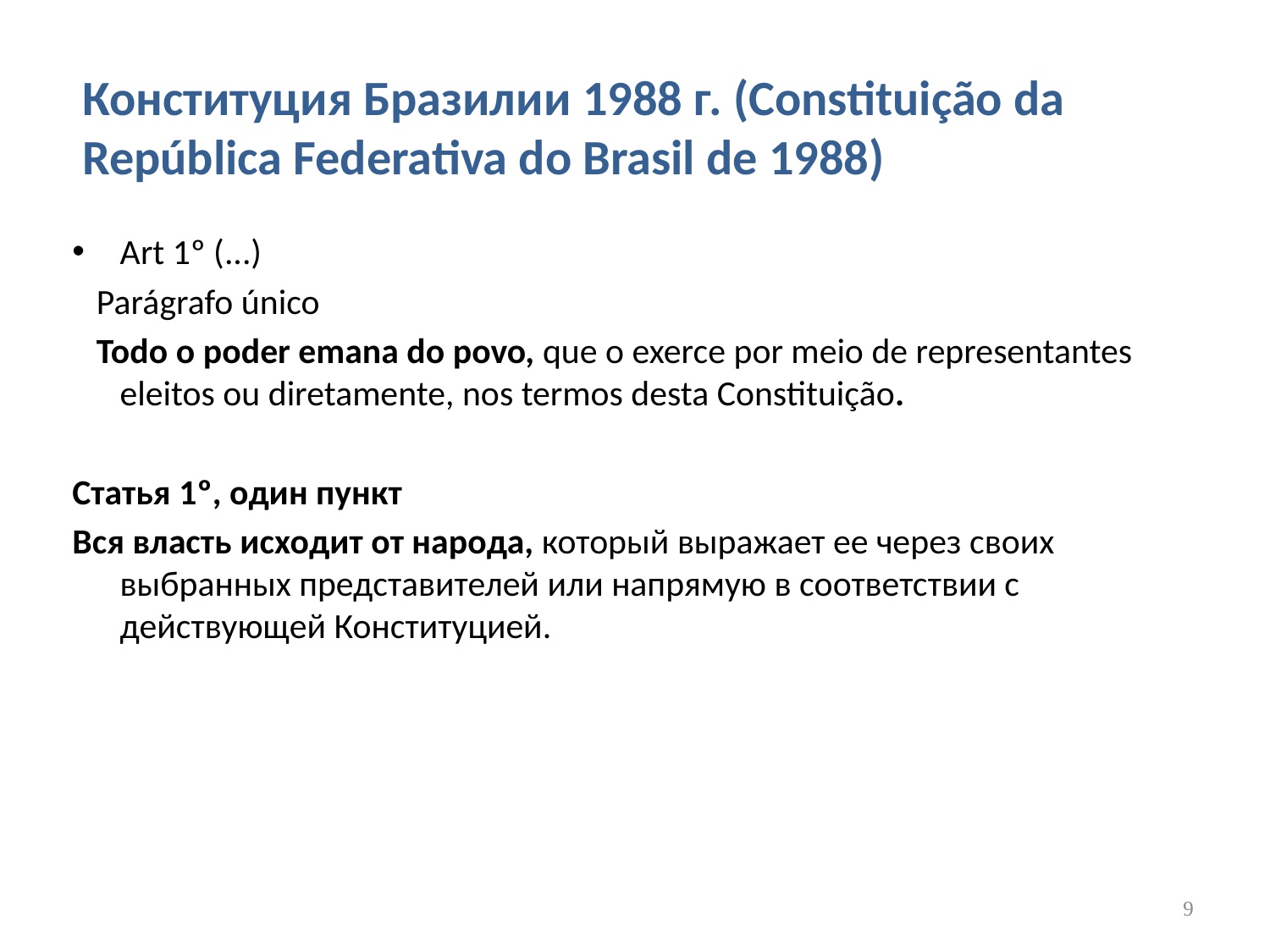

# Конституция Бразилии 1988 г. (Constituição da República Federativa do Brasil de 1988)
Art 1º (...)
   Parágrafo único
   Todo o poder emana do povo, que o exerce por meio de representantes eleitos ou diretamente, nos termos desta Constituição.

Статья 1º, один пункт
Вся власть исходит от народа, который выражает ее через своих выбранных представителей или напрямую в соответствии с действующей Конституцией.

9